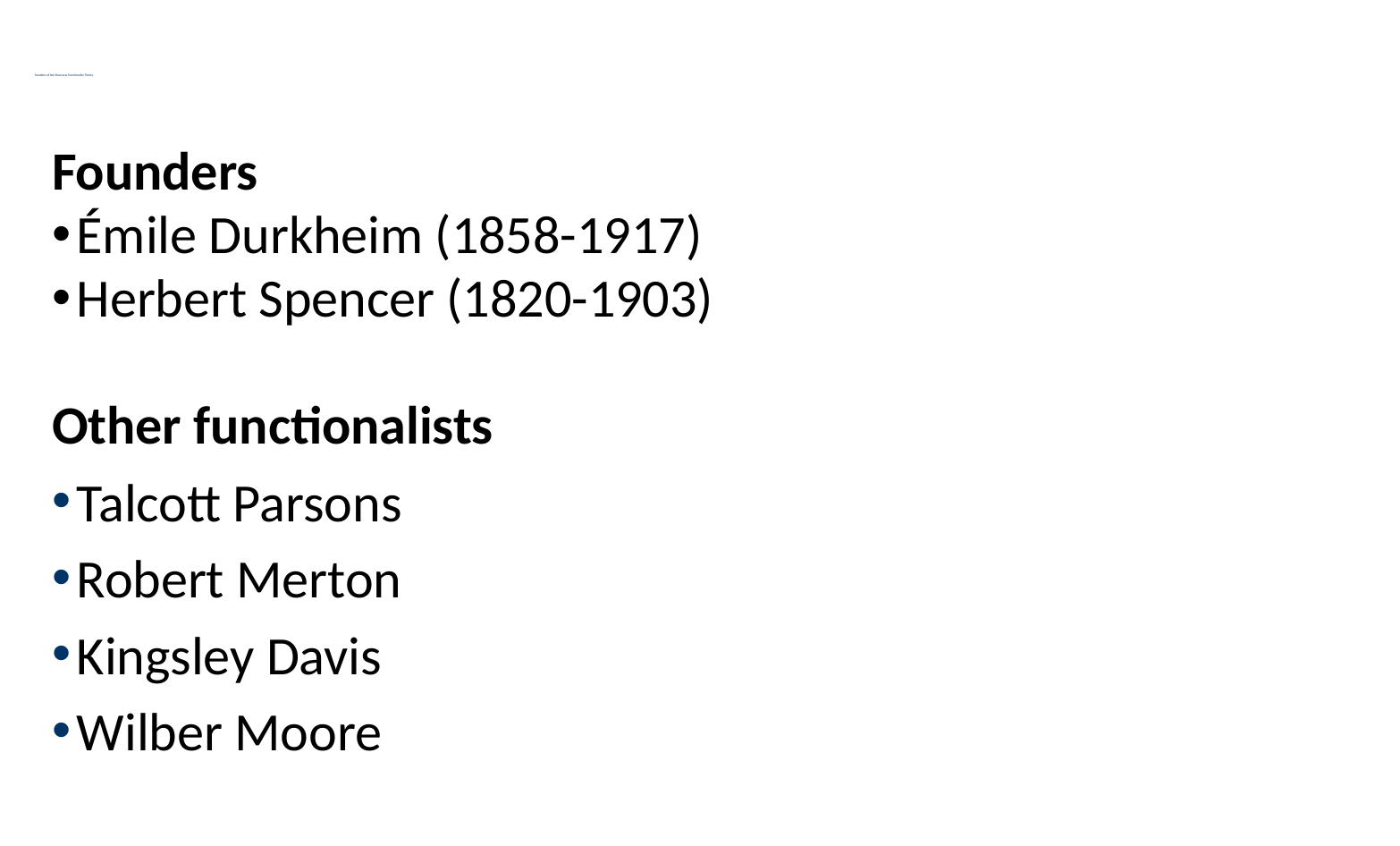

# Founders of the Structural Functionalist Theory
Founders
Émile Durkheim (1858-1917)
Herbert Spencer (1820-1903)

Other functionalists
Talcott Parsons
Robert Merton
Kingsley Davis
Wilber Moore

10